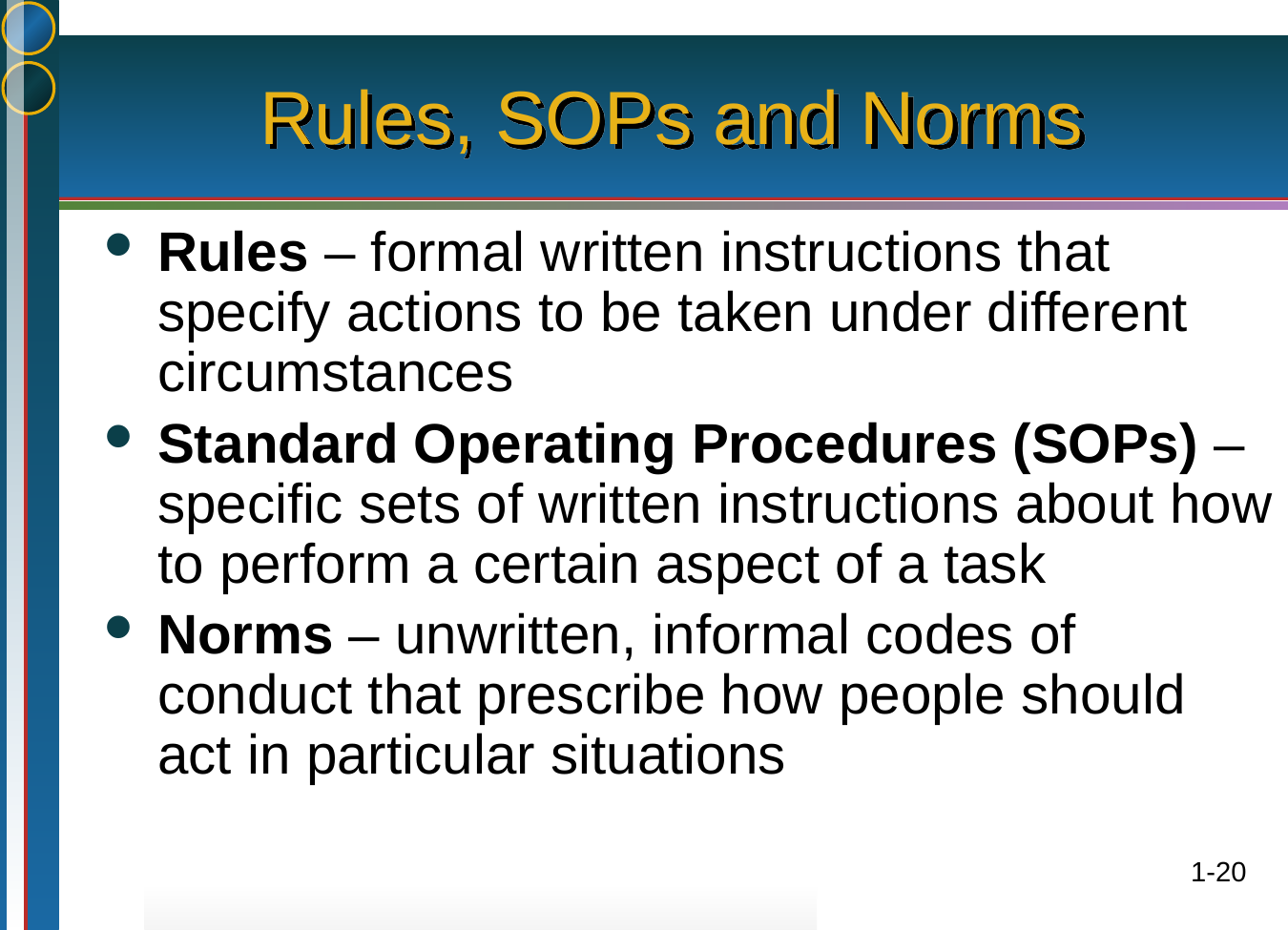

# Rules, SOPs and Norms
Rules – formal written instructions that specify actions to be taken under different circumstances
Standard Operating Procedures (SOPs) – specific sets of written instructions about how to perform a certain aspect of a task
Norms – unwritten, informal codes of conduct that prescribe how people should act in particular situations
1-20